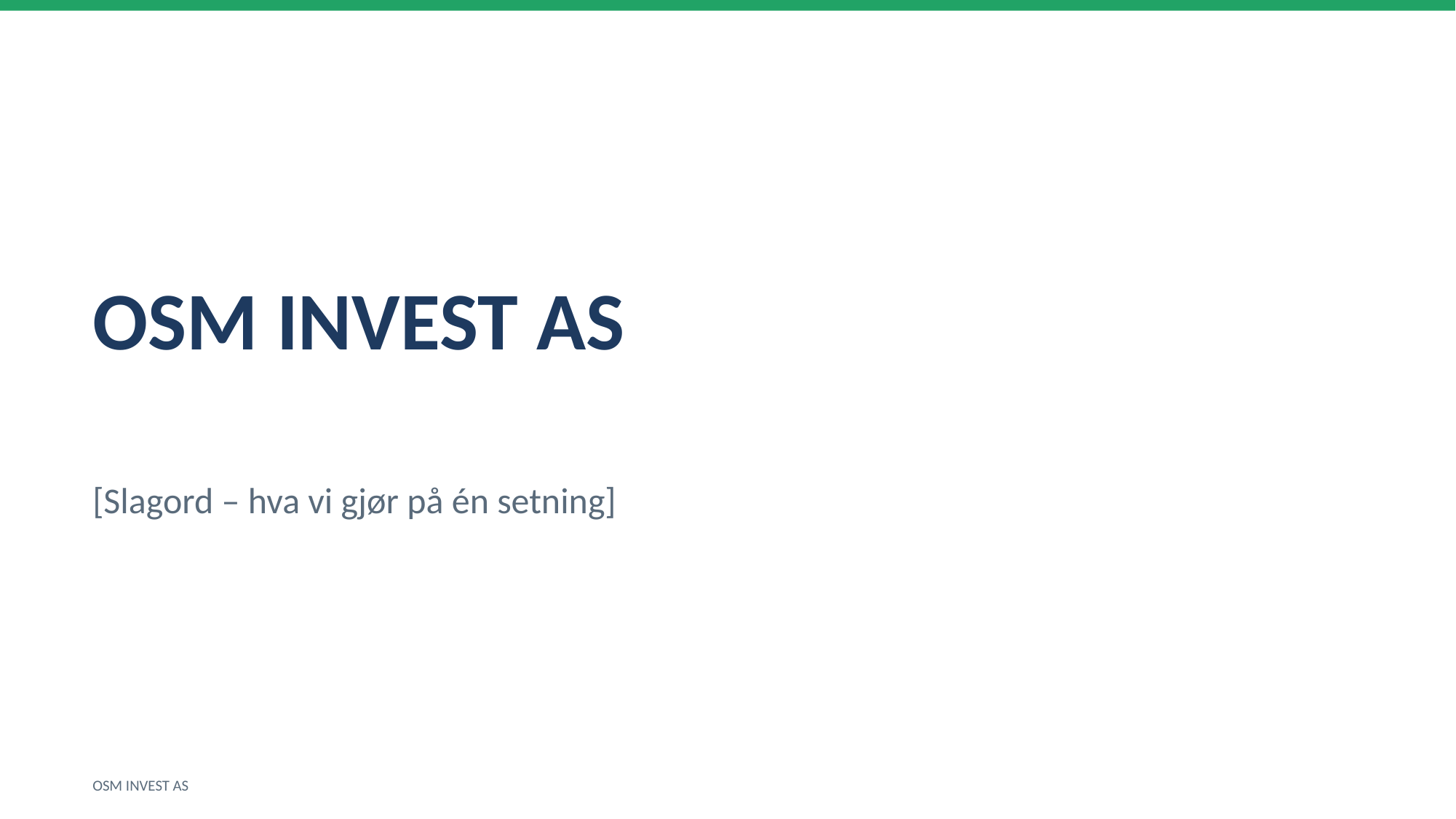

OSM INVEST AS
[Slagord – hva vi gjør på én setning]
OSM INVEST AS